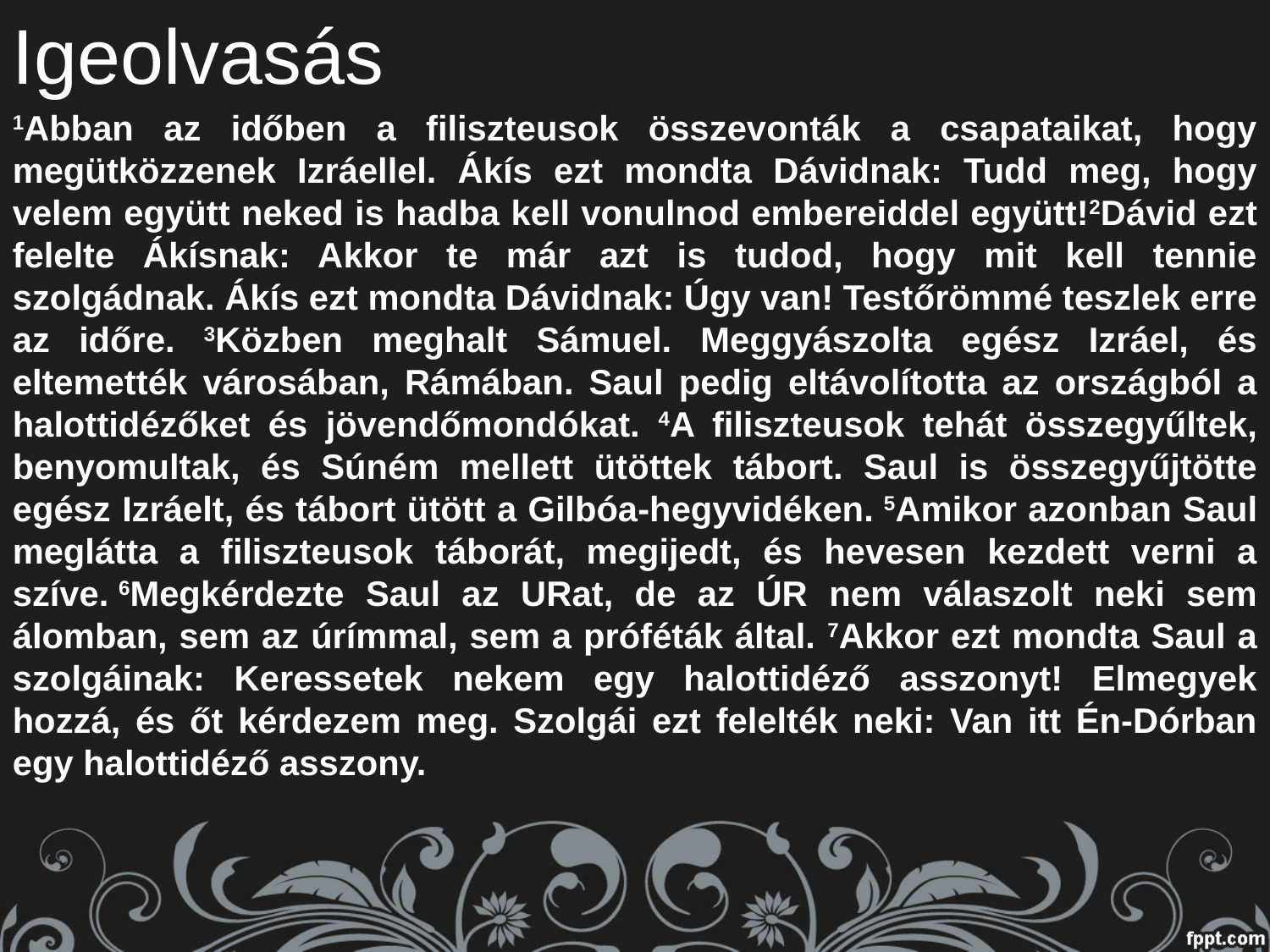

Igeolvasás
1Abban az időben a filiszteusok összevonták a csapataikat, hogy megütközzenek Izráellel. Ákís ezt mondta Dávidnak: Tudd meg, hogy velem együtt neked is hadba kell vonulnod embereiddel együtt!2Dávid ezt felelte Ákísnak: Akkor te már azt is tudod, hogy mit kell tennie szolgádnak. Ákís ezt mondta Dávidnak: Úgy van! Testőrömmé teszlek erre az időre. 3Közben meghalt Sámuel. Meggyászolta egész Izráel, és eltemették városában, Rámában. Saul pedig eltávolította az országból a halottidézőket és jövendőmondókat. 4A filiszteusok tehát összegyűltek, benyomultak, és Súném mellett ütöttek tábort. Saul is összegyűjtötte egész Izráelt, és tábort ütött a Gilbóa-hegyvidéken. 5Amikor azonban Saul meglátta a filiszteusok táborát, megijedt, és hevesen kezdett verni a szíve. 6Megkérdezte Saul az URat, de az ÚR nem válaszolt neki sem álomban, sem az úrímmal, sem a próféták által. 7Akkor ezt mondta Saul a szolgáinak: Keressetek nekem egy halottidéző asszonyt! Elmegyek hozzá, és őt kérdezem meg. Szolgái ezt felelték neki: Van itt Én-Dórban egy halottidéző asszony.